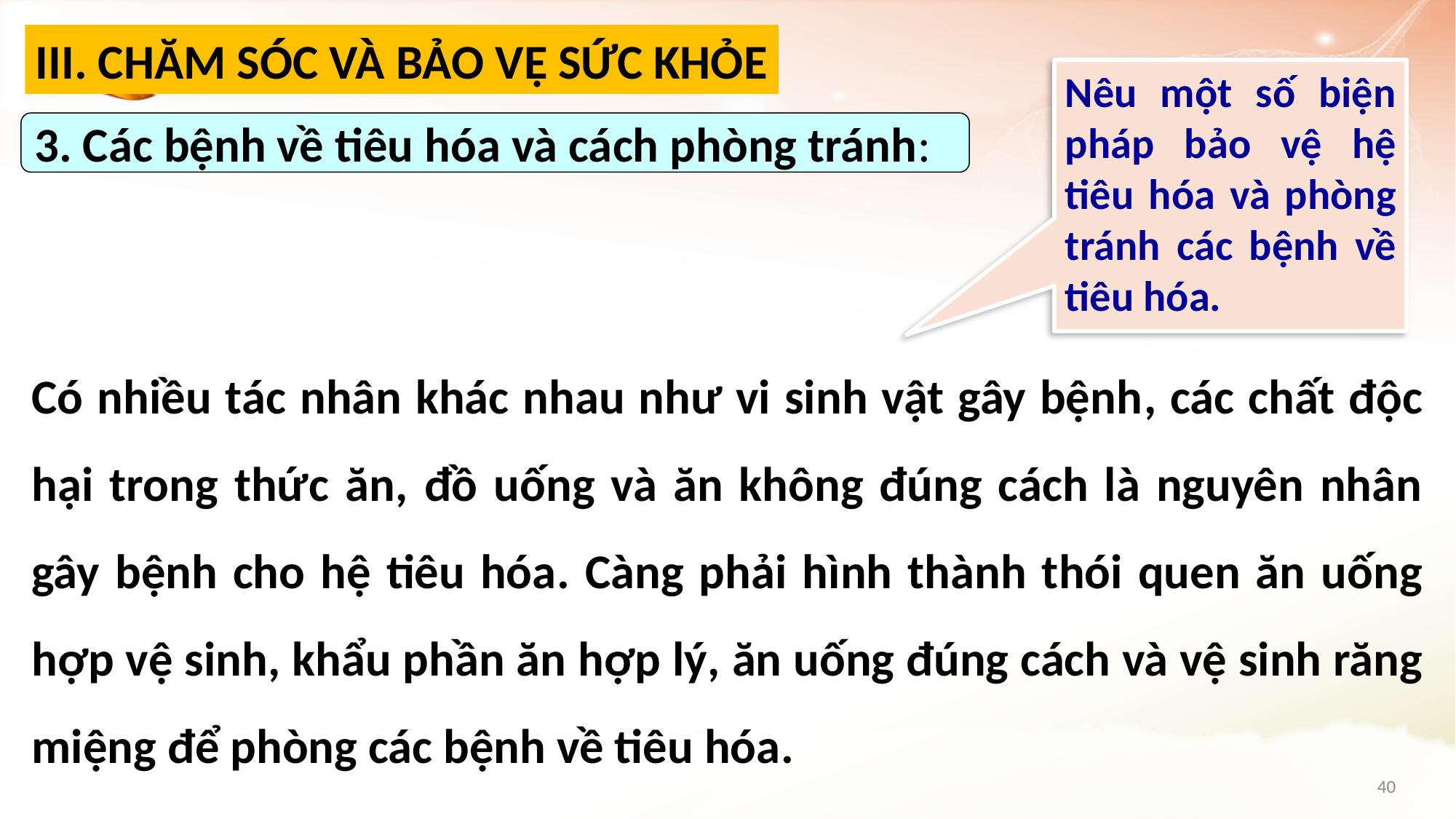

III. CHĂM SÓC VÀ BẢO VỆ SỨC KHỎE
Nêu một số biện pháp bảo vệ hệ tiêu hóa và phòng tránh các bệnh về tiêu hóa.
3. Các bệnh về tiêu hóa và cách phòng tránh:
Có nhiều tác nhân khác nhau như vi sinh vật gây bệnh, các chất độc hại trong thức ăn, đồ uống và ăn không đúng cách là nguyên nhân gây bệnh cho hệ tiêu hóa. Càng phải hình thành thói quen ăn uống hợp vệ sinh, khẩu phần ăn hợp lý, ăn uống đúng cách và vệ sinh răng miệng để phòng các bệnh về tiêu hóa.
40